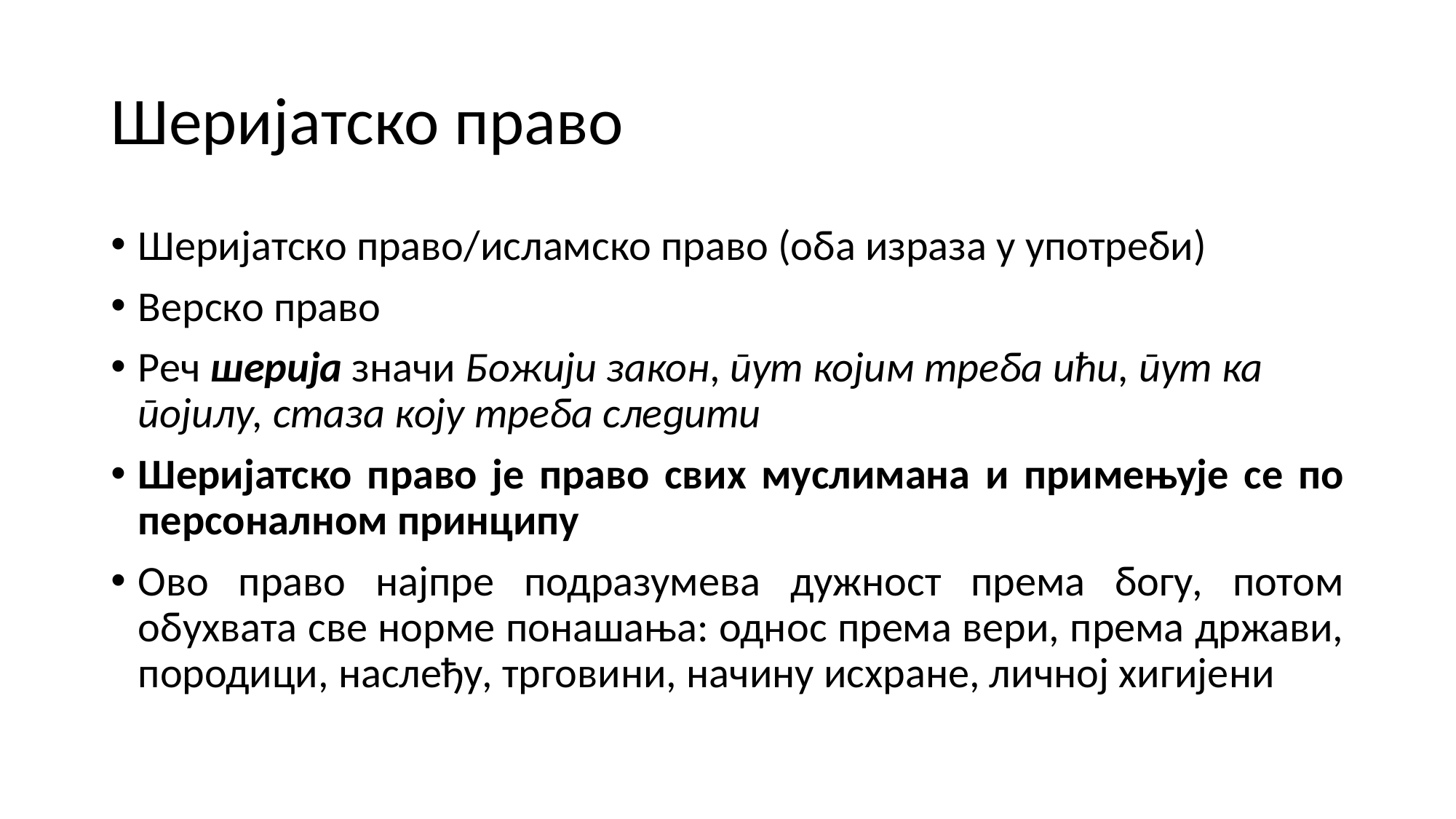

# Шеријатско право
Шеријатско право/исламско право (оба израза у употреби)
Верско право
Реч шерија значи Божији закон, пут којим треба ићи, пут ка појилу, стаза коју треба следити
Шеријатско право је право свих муслимана и примењује се по персоналном принципу
Ово право најпре подразумева дужност према богу, потом обухвата све норме понашања: однос према вери, према држави, породици, наслеђу, трговини, начину исхране, личној хигијени